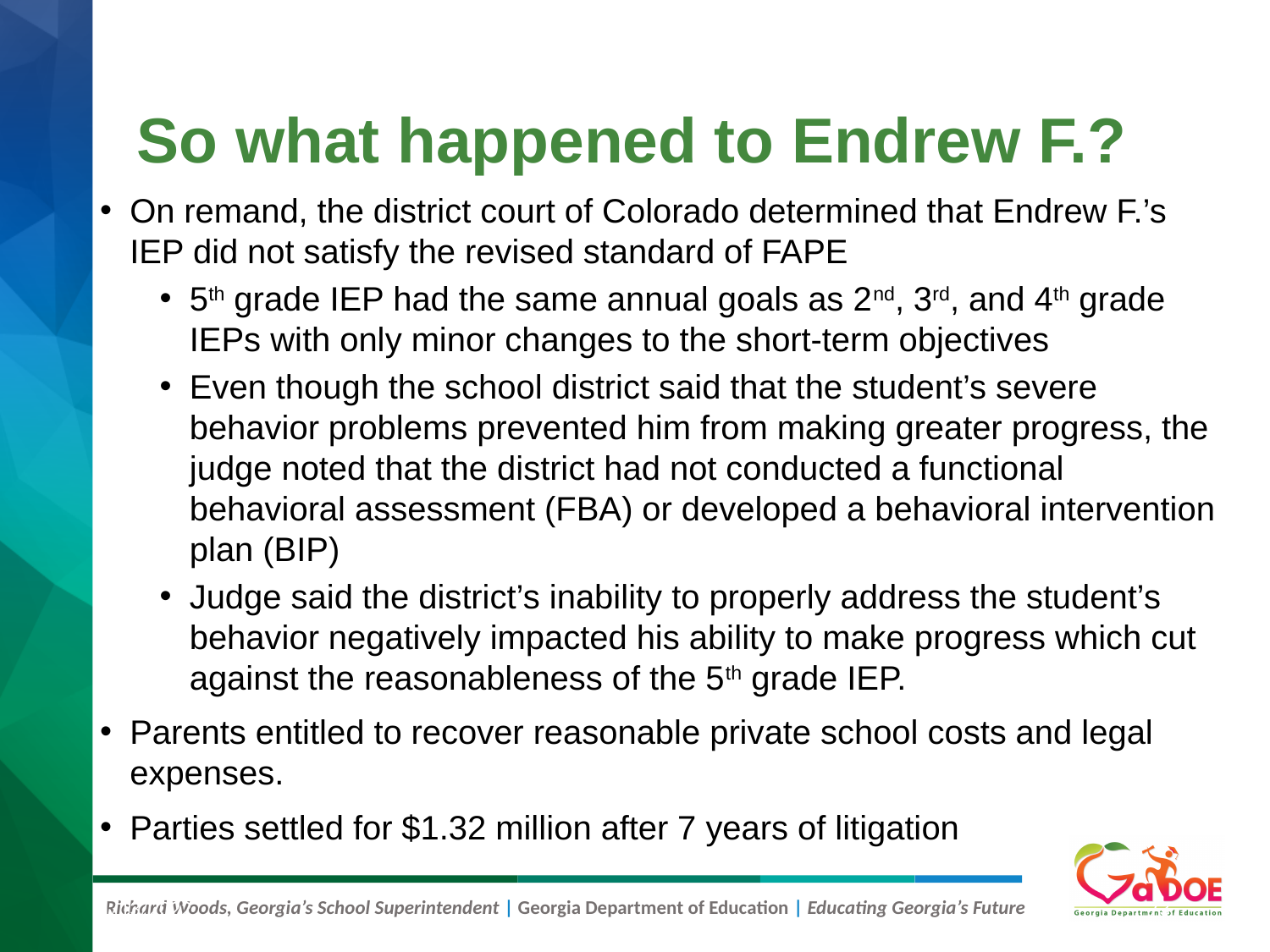

# So what happened to Endrew F.?
On remand, the district court of Colorado determined that Endrew F.’s IEP did not satisfy the revised standard of FAPE
5th grade IEP had the same annual goals as 2nd, 3rd, and 4th grade IEPs with only minor changes to the short-term objectives
Even though the school district said that the student’s severe behavior problems prevented him from making greater progress, the judge noted that the district had not conducted a functional behavioral assessment (FBA) or developed a behavioral intervention plan (BIP)
Judge said the district’s inability to properly address the student’s behavior negatively impacted his ability to make progress which cut against the reasonableness of the 5th grade IEP.
Parents entitled to recover reasonable private school costs and legal expenses.
Parties settled for $1.32 million after 7 years of litigation
1/13/2022
73